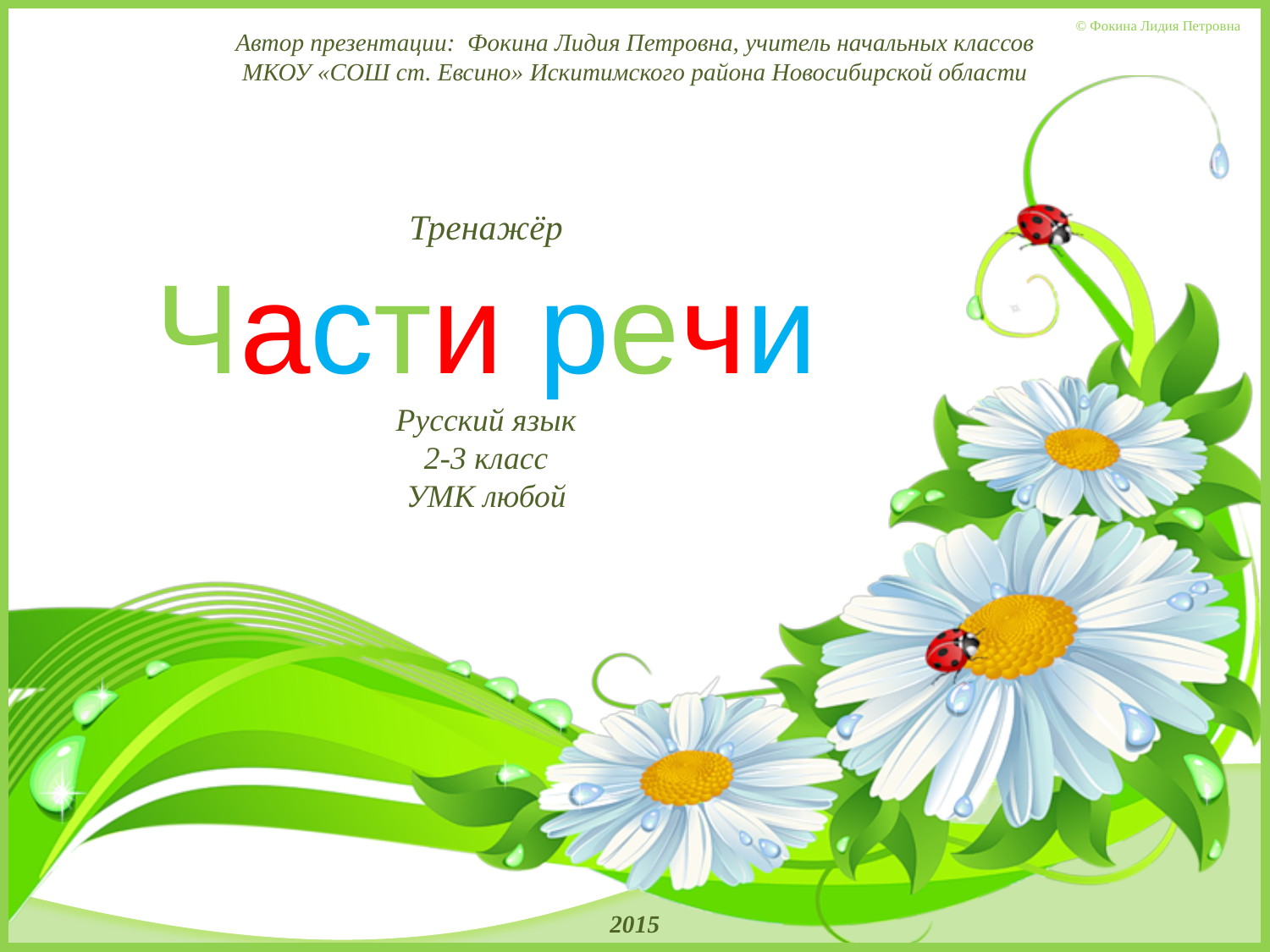

Автор презентации:  Фокина Лидия Петровна, учитель начальных классов
МКОУ «СОШ ст. Евсино» Искитимского района Новосибирской области

Тренажёр
Части речи
Русский язык
2-3 класс
УМК любой
2015